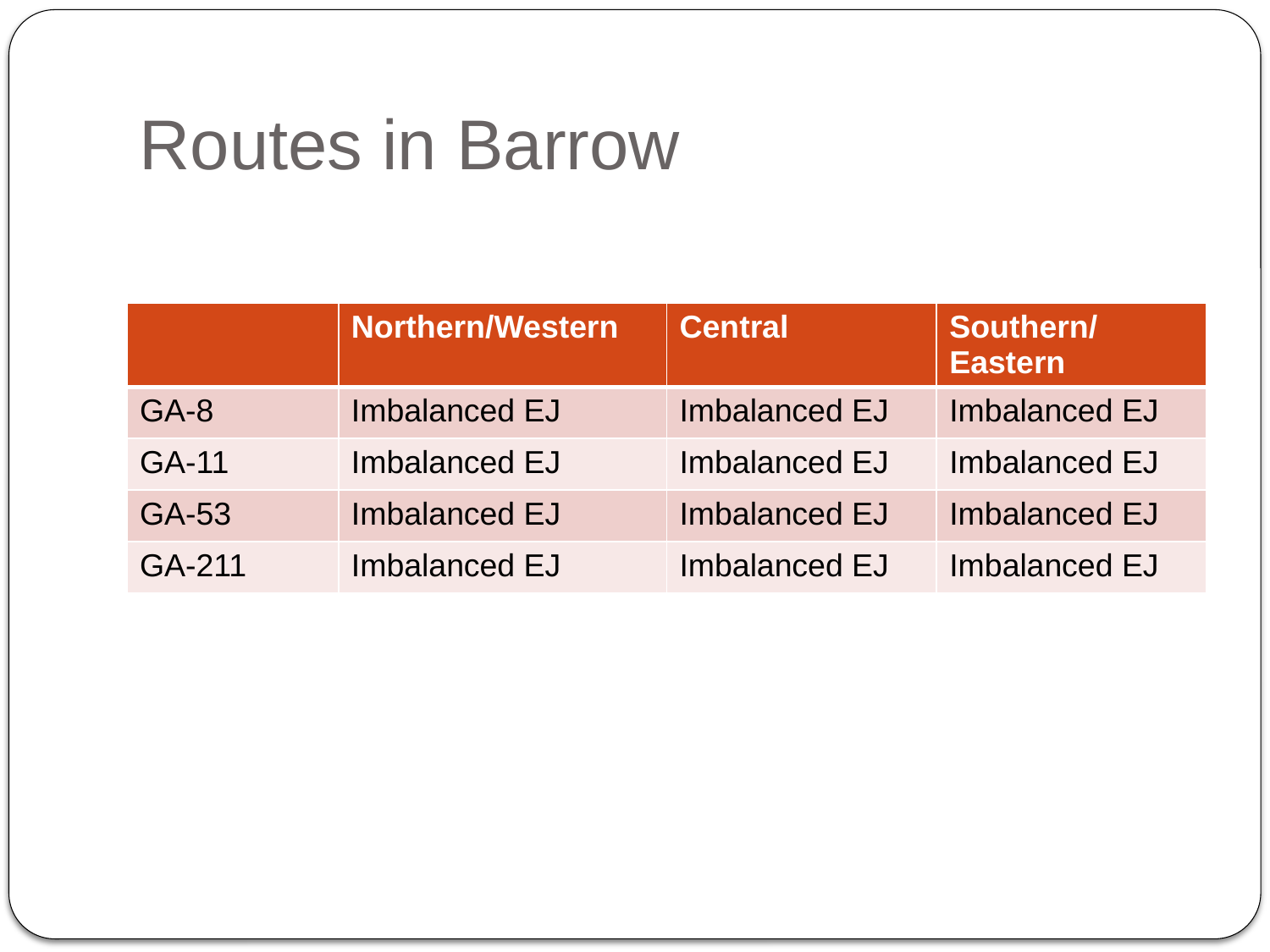

# Routes in Barrow
|  | Northern/Western | Central | Southern/Eastern |
| --- | --- | --- | --- |
| GA-8 | Imbalanced EJ | Imbalanced EJ | Imbalanced EJ |
| GA-11 | Imbalanced EJ | Imbalanced EJ | Imbalanced EJ |
| GA-53 | Imbalanced EJ | Imbalanced EJ | Imbalanced EJ |
| GA-211 | Imbalanced EJ | Imbalanced EJ | Imbalanced EJ |